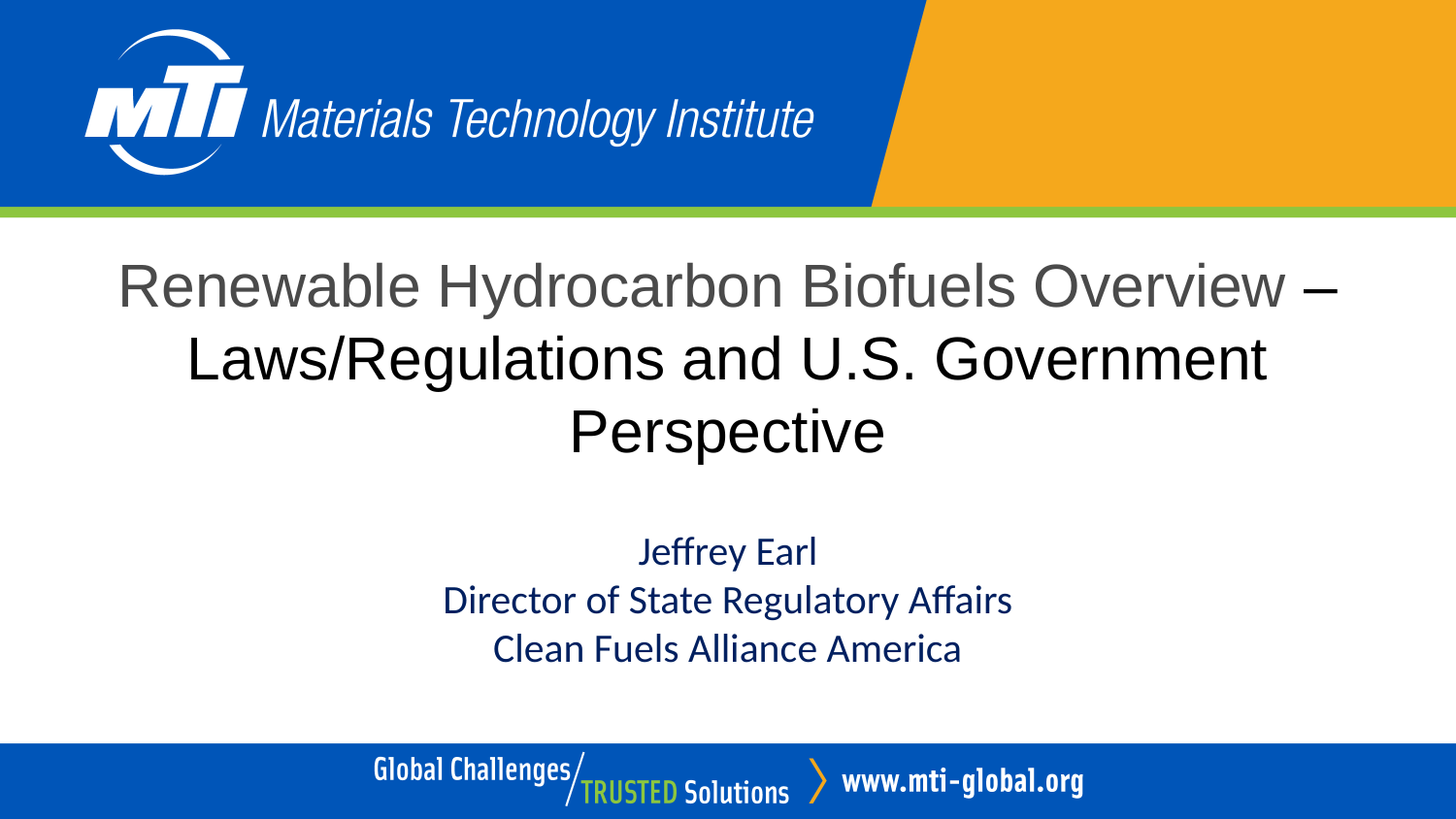

# Renewable Hydrocarbon Biofuels Overview – Laws/Regulations and U.S. Government Perspective
Jeffrey Earl
Director of State Regulatory Affairs
Clean Fuels Alliance America